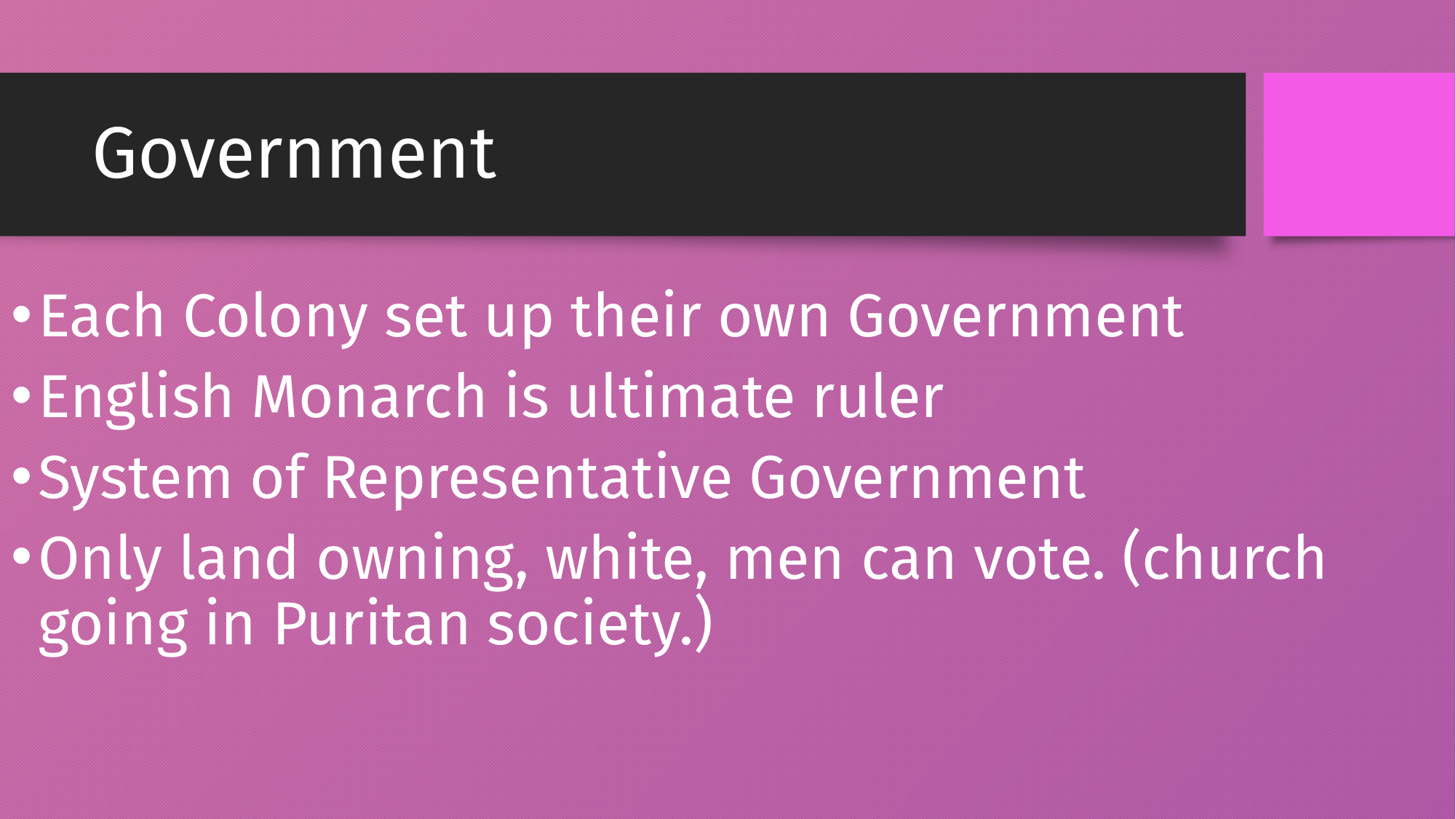

# Government
Each Colony set up their own Government
English Monarch is ultimate ruler
System of Representative Government
Only land owning, white, men can vote. (church going in Puritan society.)